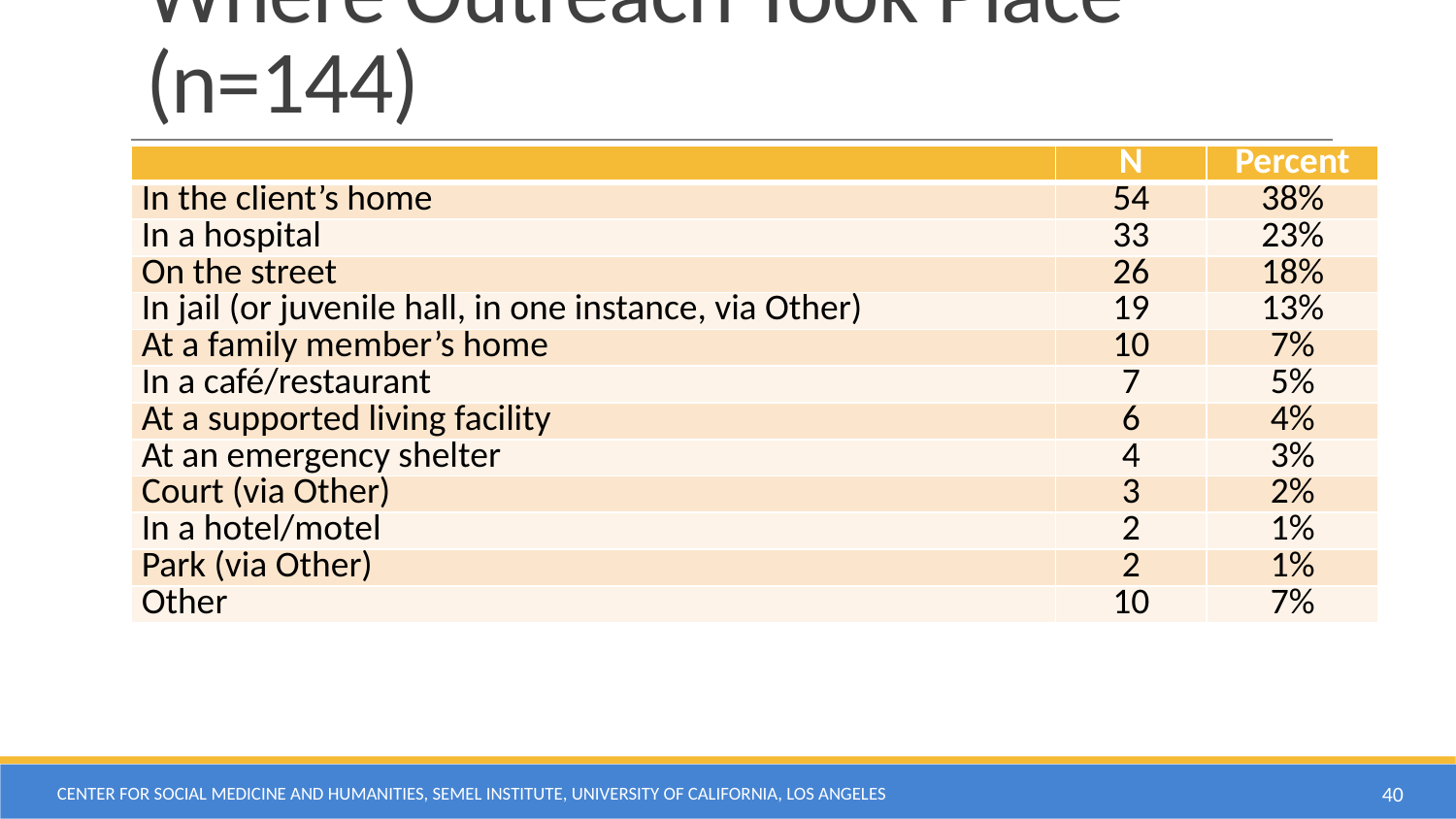

# Where Outreach Took Place (n=144)
|  | N | Percent |
| --- | --- | --- |
| In the client’s home | 54 | 38% |
| In a hospital | 33 | 23% |
| On the street | 26 | 18% |
| In jail (or juvenile hall, in one instance, via Other) | 19 | 13% |
| At a family member’s home | 10 | 7% |
| In a café/restaurant | 7 | 5% |
| At a supported living facility | 6 | 4% |
| At an emergency shelter | 4 | 3% |
| Court (via Other) | 3 | 2% |
| In a hotel/motel | 2 | 1% |
| Park (via Other) | 2 | 1% |
| Other | 10 | 7% |
Center for Social Medicine and Humanities, Semel Institute, University of California, Los Angeles
40